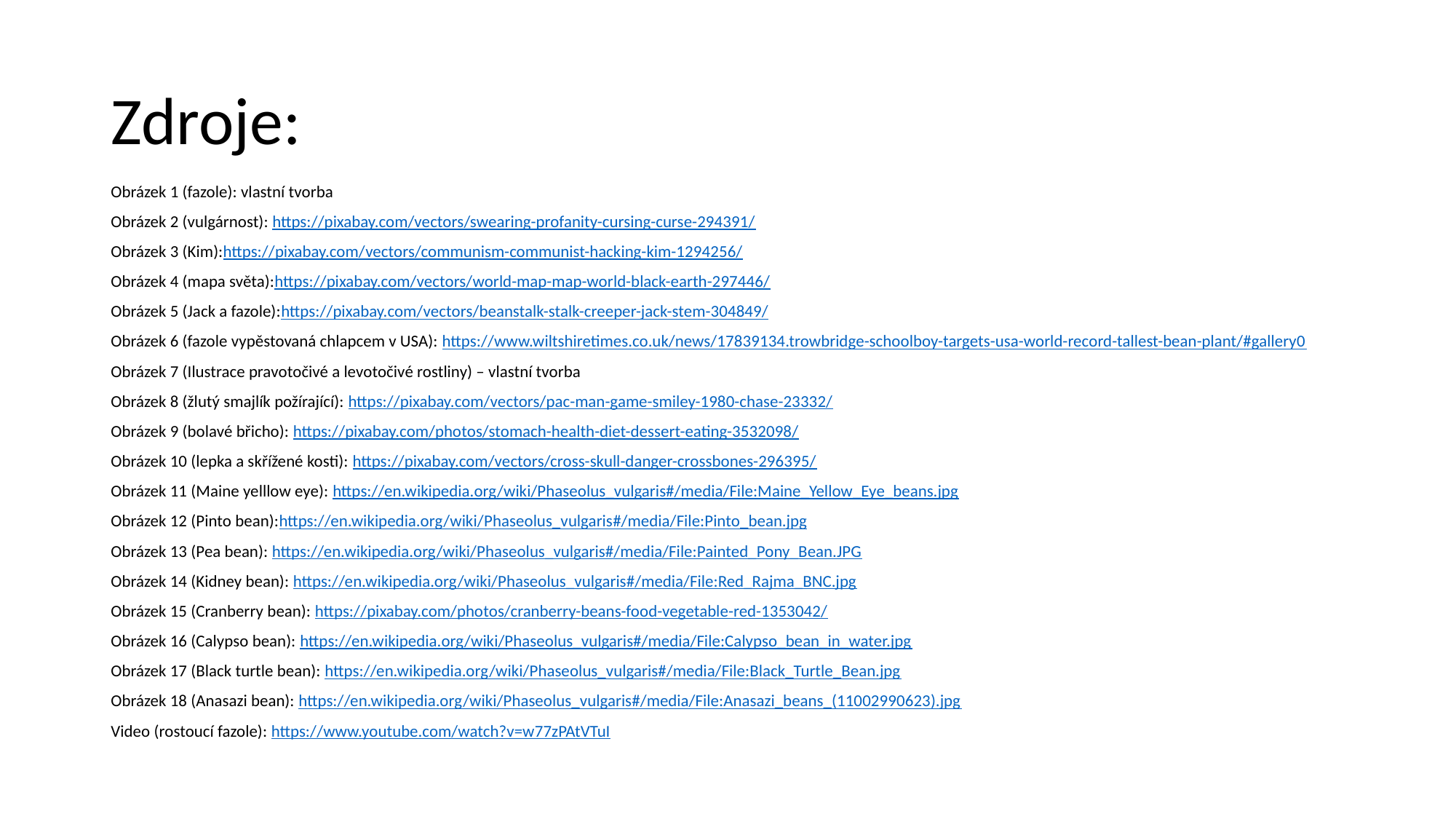

# Zdroje:
Obrázek 1 (fazole): vlastní tvorba
Obrázek 2 (vulgárnost): https://pixabay.com/vectors/swearing-profanity-cursing-curse-294391/
Obrázek 3 (Kim):https://pixabay.com/vectors/communism-communist-hacking-kim-1294256/
Obrázek 4 (mapa světa):https://pixabay.com/vectors/world-map-map-world-black-earth-297446/
Obrázek 5 (Jack a fazole):https://pixabay.com/vectors/beanstalk-stalk-creeper-jack-stem-304849/
Obrázek 6 (fazole vypěstovaná chlapcem v USA): https://www.wiltshiretimes.co.uk/news/17839134.trowbridge-schoolboy-targets-usa-world-record-tallest-bean-plant/#gallery0
Obrázek 7 (Ilustrace pravotočivé a levotočivé rostliny) – vlastní tvorba
Obrázek 8 (žlutý smajlík požírající): https://pixabay.com/vectors/pac-man-game-smiley-1980-chase-23332/
Obrázek 9 (bolavé břicho): https://pixabay.com/photos/stomach-health-diet-dessert-eating-3532098/
Obrázek 10 (lepka a skřížené kosti): https://pixabay.com/vectors/cross-skull-danger-crossbones-296395/
Obrázek 11 (Maine yelllow eye): https://en.wikipedia.org/wiki/Phaseolus_vulgaris#/media/File:Maine_Yellow_Eye_beans.jpg
Obrázek 12 (Pinto bean):https://en.wikipedia.org/wiki/Phaseolus_vulgaris#/media/File:Pinto_bean.jpg
Obrázek 13 (Pea bean): https://en.wikipedia.org/wiki/Phaseolus_vulgaris#/media/File:Painted_Pony_Bean.JPG
Obrázek 14 (Kidney bean): https://en.wikipedia.org/wiki/Phaseolus_vulgaris#/media/File:Red_Rajma_BNC.jpg
Obrázek 15 (Cranberry bean): https://pixabay.com/photos/cranberry-beans-food-vegetable-red-1353042/
Obrázek 16 (Calypso bean): https://en.wikipedia.org/wiki/Phaseolus_vulgaris#/media/File:Calypso_bean_in_water.jpg
Obrázek 17 (Black turtle bean): https://en.wikipedia.org/wiki/Phaseolus_vulgaris#/media/File:Black_Turtle_Bean.jpg
Obrázek 18 (Anasazi bean): https://en.wikipedia.org/wiki/Phaseolus_vulgaris#/media/File:Anasazi_beans_(11002990623).jpg
Video (rostoucí fazole): https://www.youtube.com/watch?v=w77zPAtVTuI